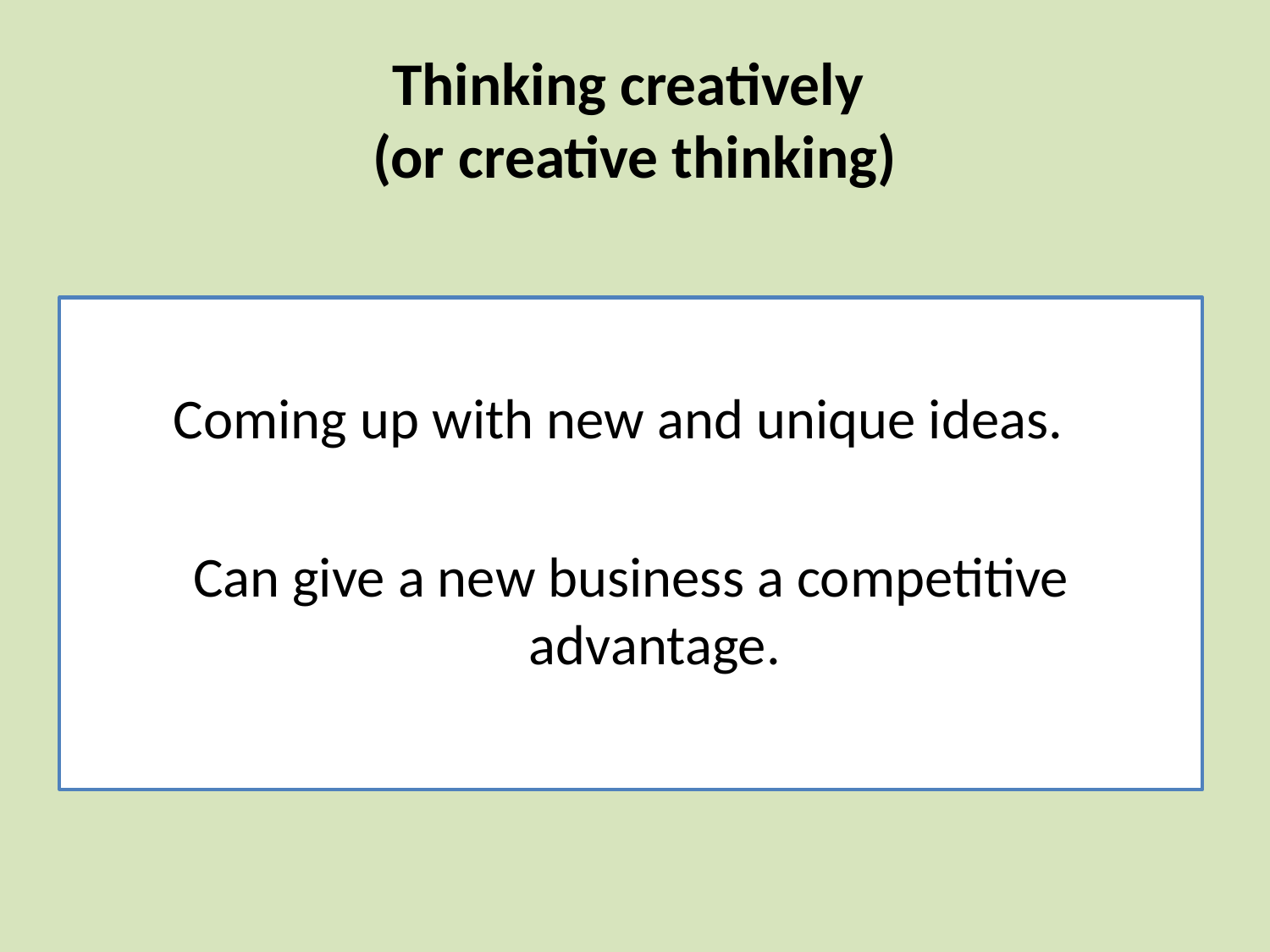

# Thinking creatively (or creative thinking)

Coming up with new and unique ideas.

Can give a new business a competitive advantage.